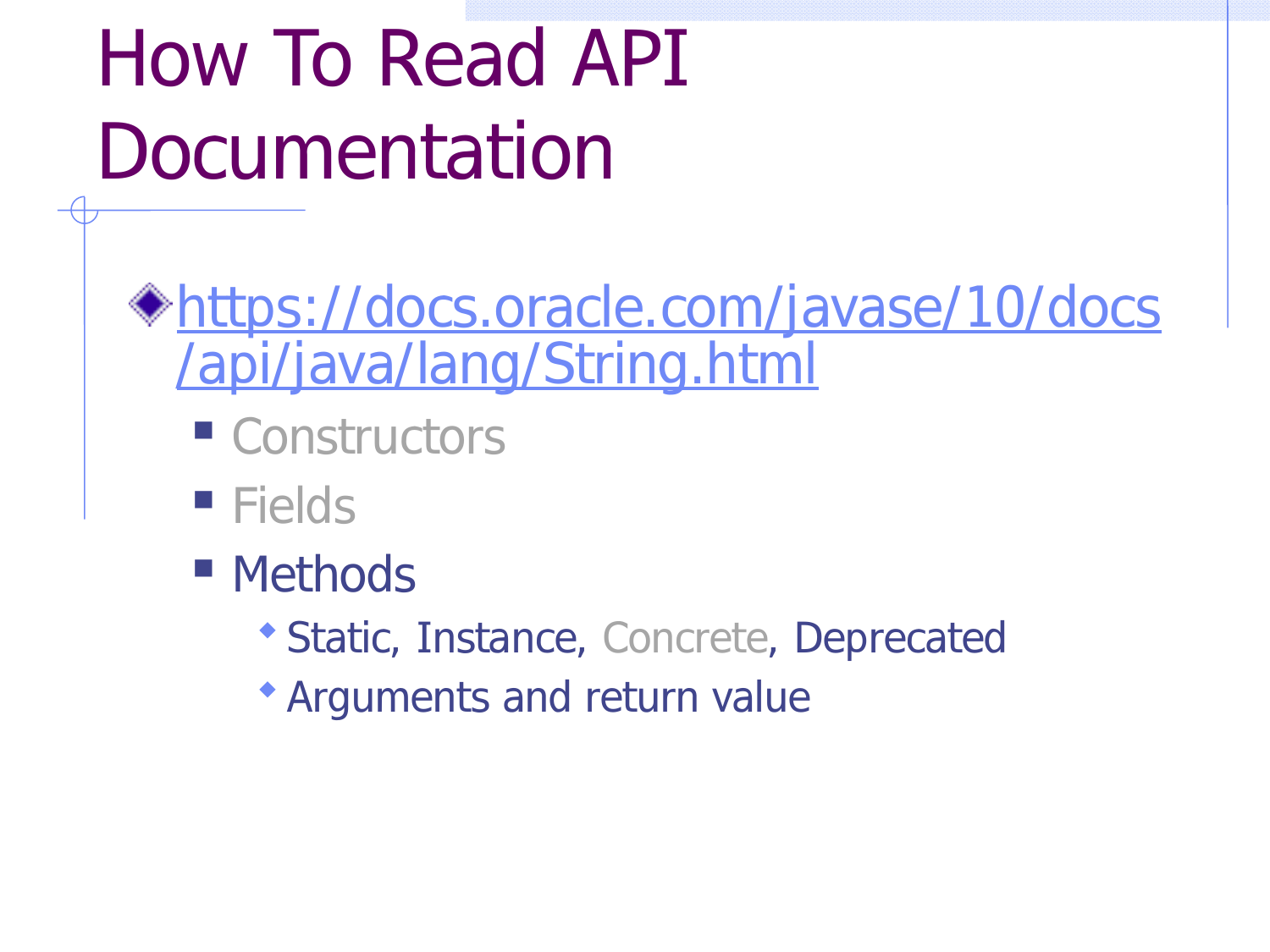

# How To Read API Documentation
https://docs.oracle.com/javase/10/docs/api/java/lang/String.html
Constructors
Fields
Methods
Static, Instance, Concrete, Deprecated
Arguments and return value